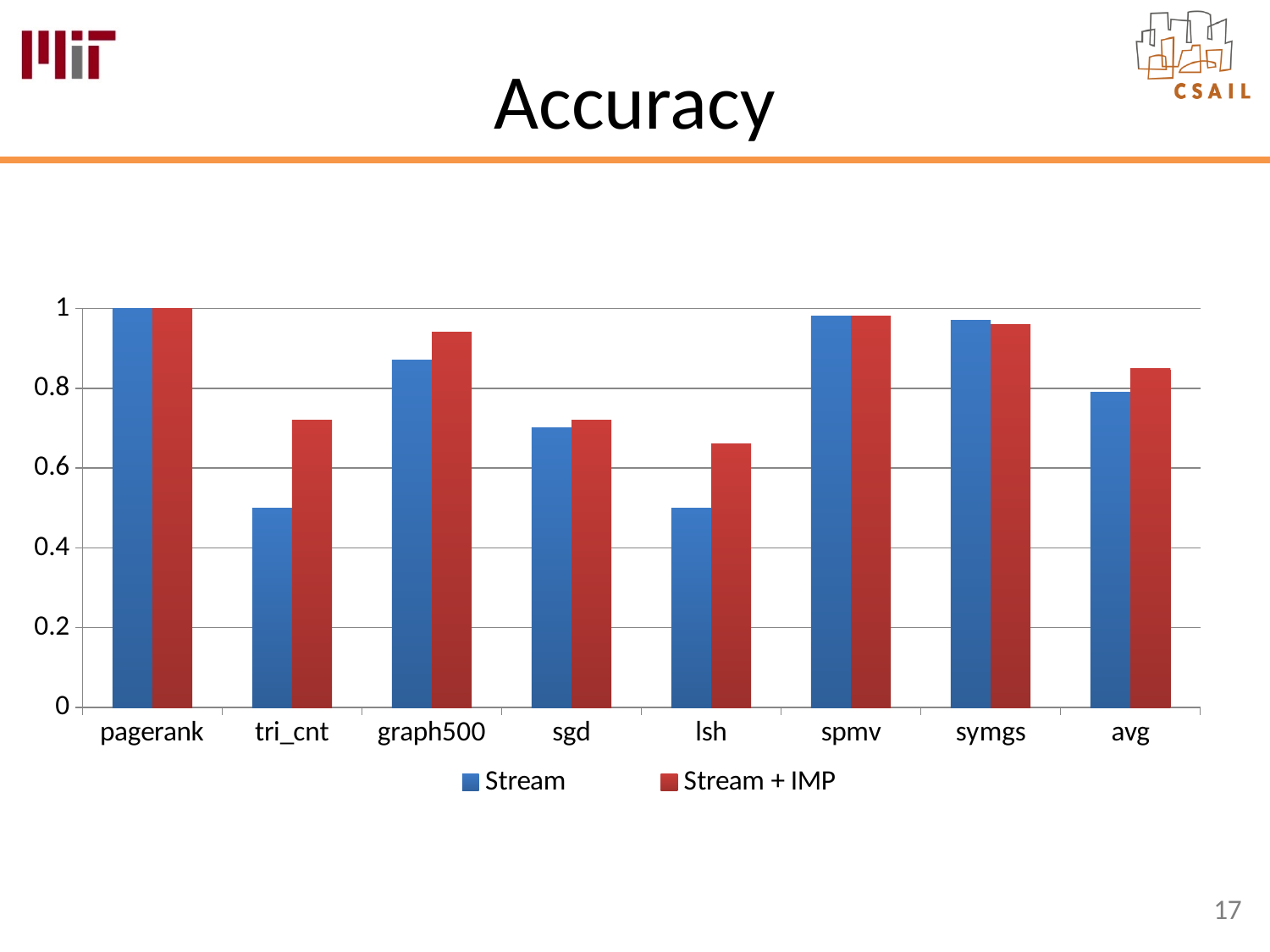

# Accuracy

### Chart

| Category | Stream | Stream + IMP |
|---|---|---|
| pagerank | 1.0 | 1.0 |
| tri_cnt | 0.5 | 0.72 |
| graph500 | 0.87 | 0.94 |
| sgd | 0.7 | 0.72 |
| lsh | 0.5 | 0.66 |
| spmv | 0.98 | 0.98 |
| symgs | 0.97 | 0.96 |
| avg | 0.79 | 0.85 |
17